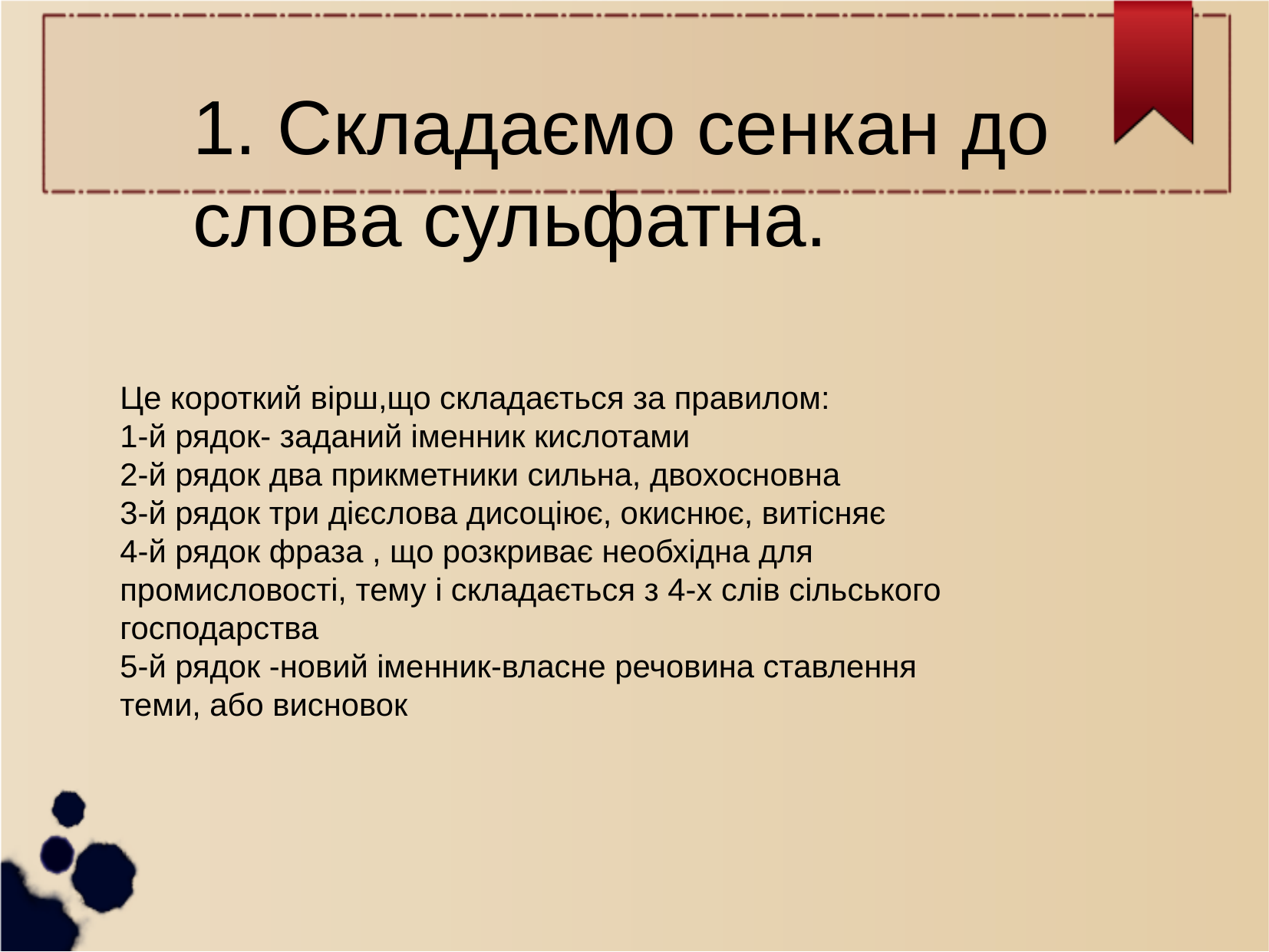

1. Складаємо сенкан до слова сульфатна.

Це короткий вірш,що складається за правилом:
1-й рядок- заданий іменник кислотами
2-й рядок два прикметники сильна, двохосновна
3-й рядок три дієслова дисоціює, окиснює, витісняє
4-й рядок фраза , що розкриває необхідна для промисловості, тему і складається з 4-х слів сільського господарства
5-й рядок -новий іменник-власне речовина ставлення теми, або висновок